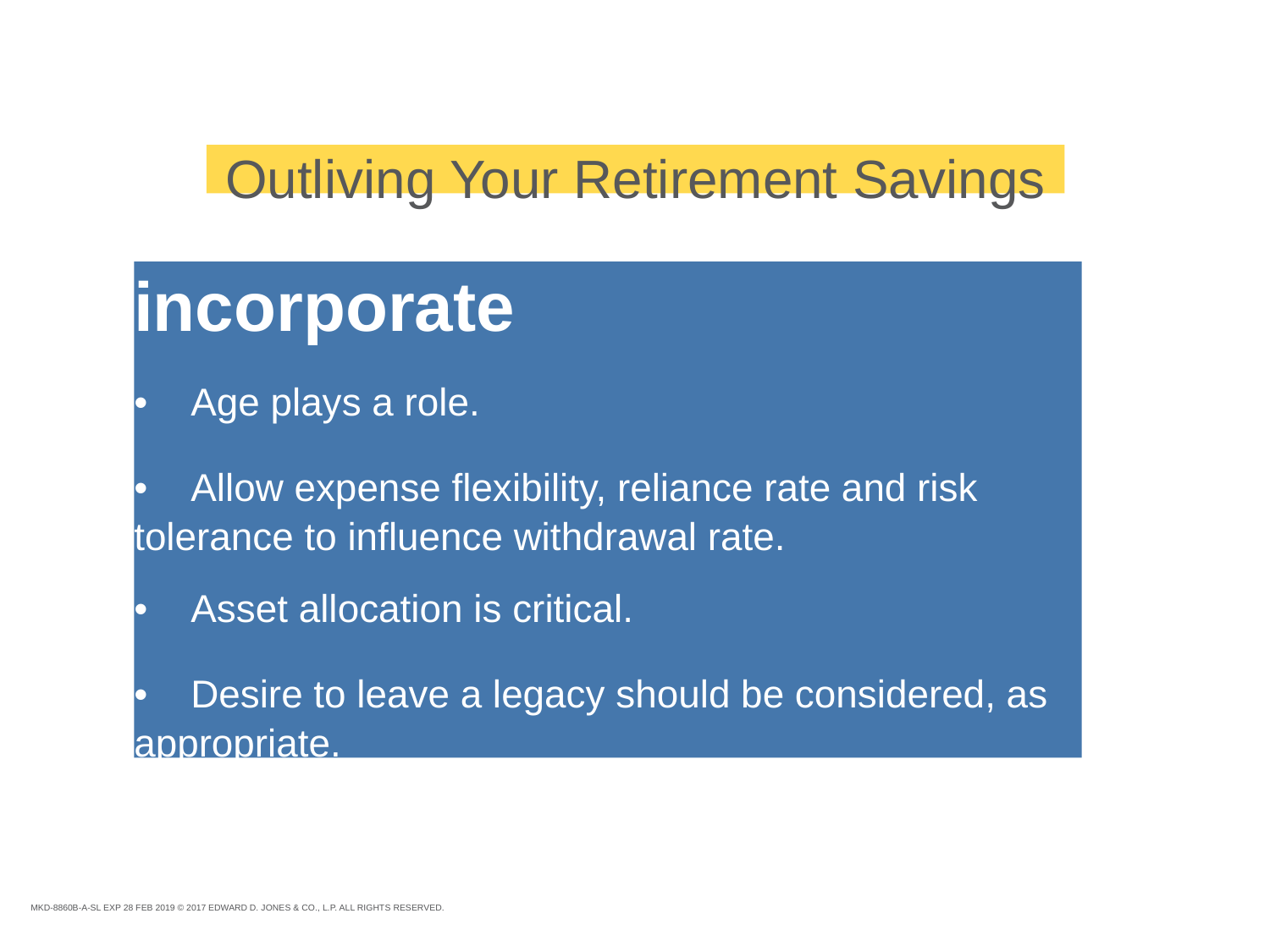

Outliving Your Retirement Savings
incorporate
•    Age plays a role.
•    Allow expense flexibility, reliance rate and risk tolerance to influence withdrawal rate.
•    Asset allocation is critical.
•    Desire to leave a legacy should be considered, as appropriate.
MKD-8860B-A-SL EXP 28 FEB 2019 © 2017 EDWARD D. JONES & CO., L.P. ALL RIGHTS RESERVED.